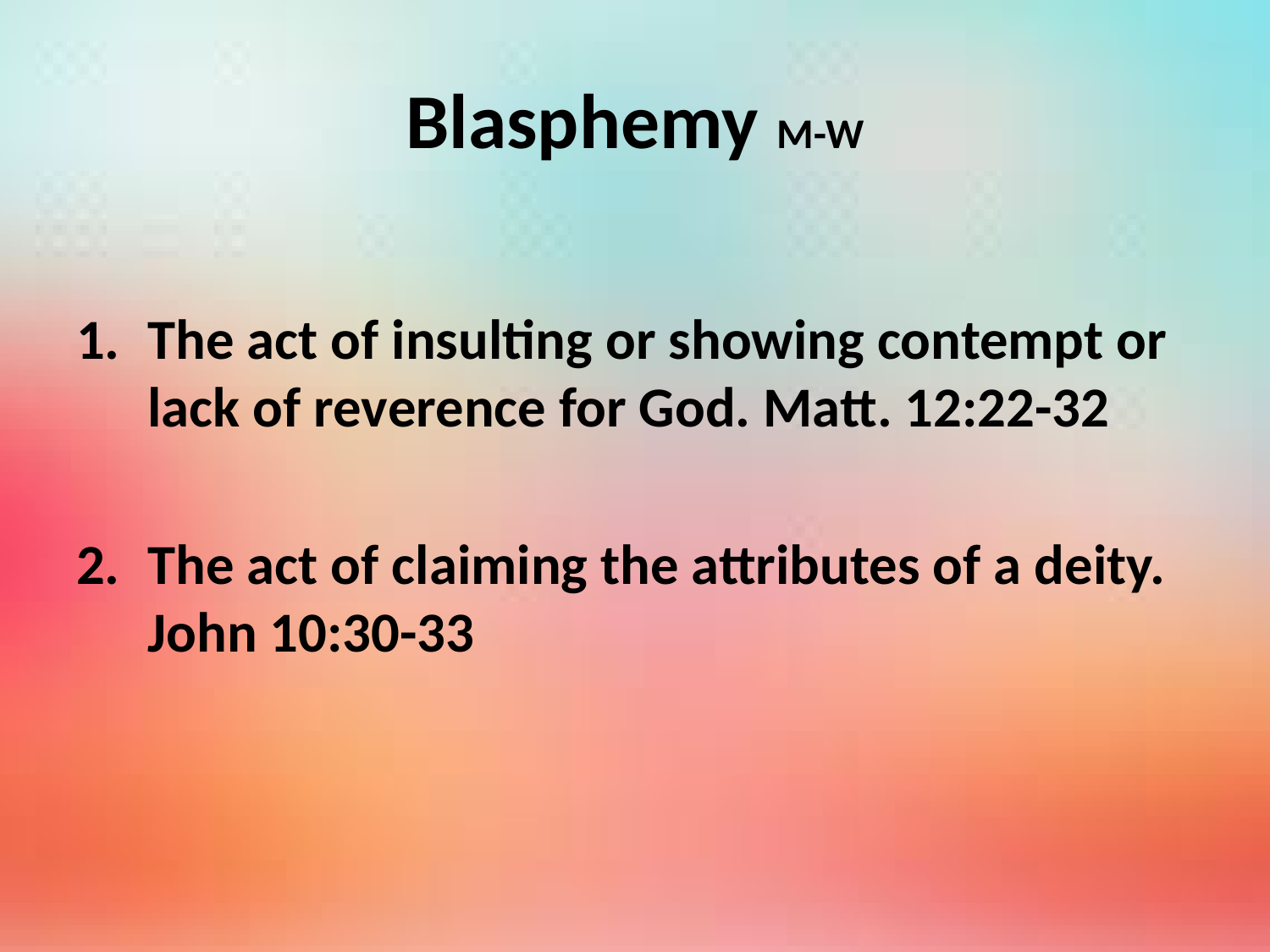

# Blasphemy M-W
The act of insulting or showing contempt or lack of reverence for God. Matt. 12:22-32

The act of claiming the attributes of a deity. John 10:30-33